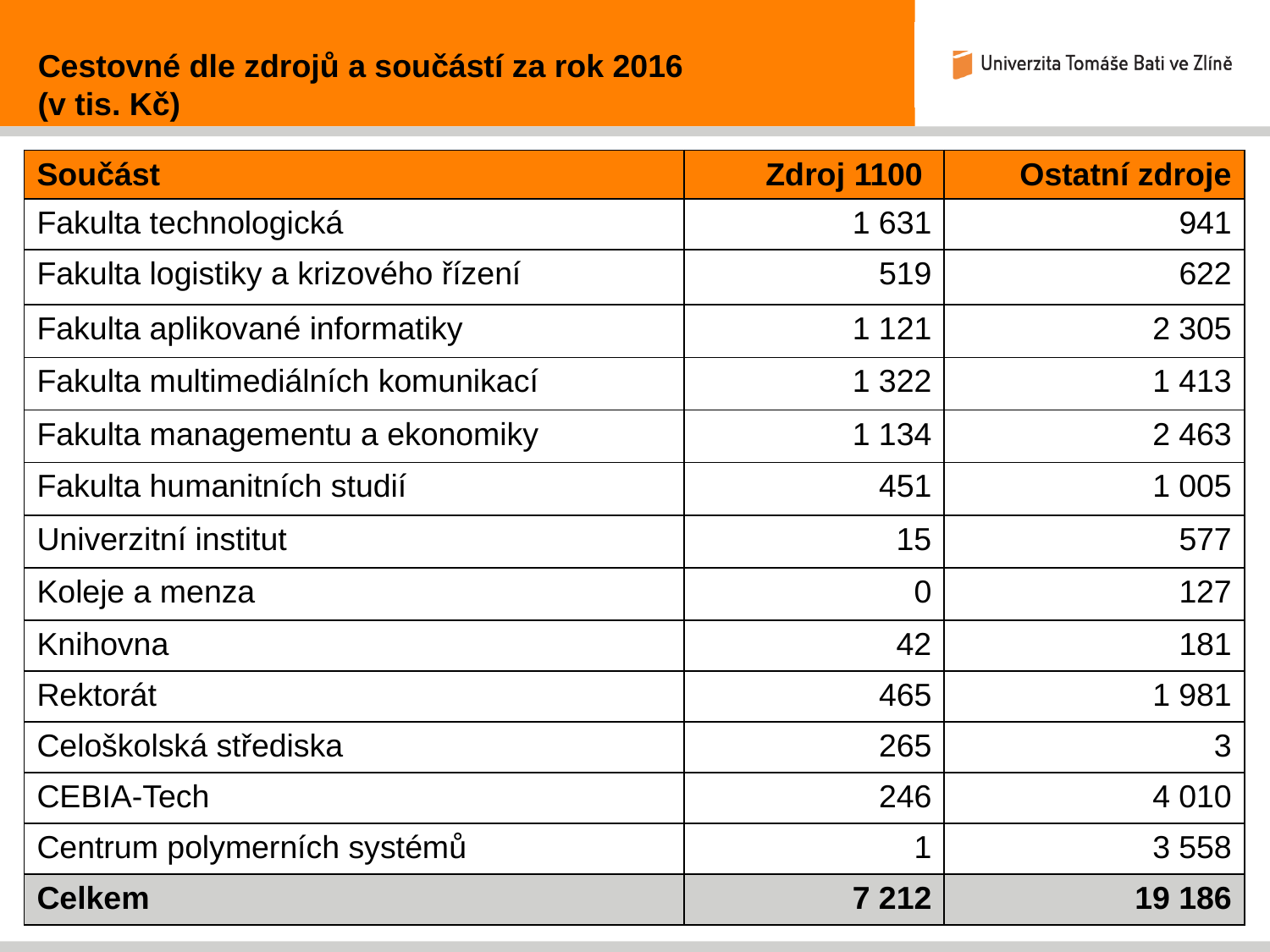

Cestovné dle zdrojů a součástí za rok 2016
(v tis. Kč)
| Součást | Zdroj 1100 | Ostatní zdroje |
| --- | --- | --- |
| Fakulta technologická | 1 631 | 941 |
| Fakulta logistiky a krizového řízení | 519 | 622 |
| Fakulta aplikované informatiky | 1 121 | 2 305 |
| Fakulta multimediálních komunikací | 1 322 | 1 413 |
| Fakulta managementu a ekonomiky | 1 134 | 2 463 |
| Fakulta humanitních studií | 451 | 1 005 |
| Univerzitní institut | 15 | 577 |
| Koleje a menza | 0 | 127 |
| Knihovna | 42 | 181 |
| Rektorát | 465 | 1 981 |
| Celoškolská střediska | 265 | 3 |
| CEBIA-Tech | 246 | 4 010 |
| Centrum polymerních systémů | 1 | 3 558 |
| Celkem | 7 212 | 19 186 |